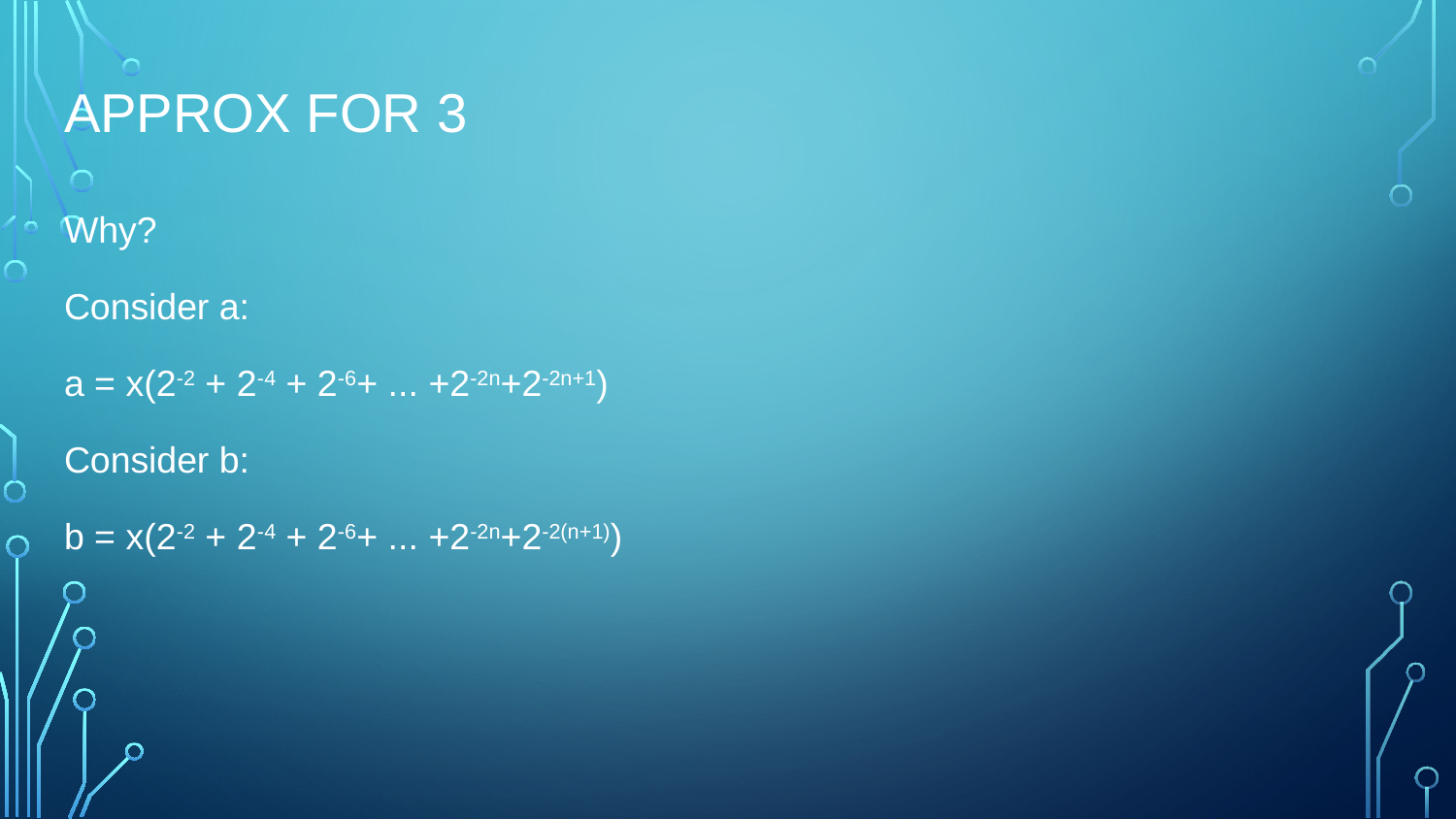

# Approx for 3
Why?
Consider a:
a = x(2-2 + 2-4 + 2-6+ ... +2-2n+2-2n+1)
Consider b:
b = x(2-2 + 2-4 + 2-6+ ... +2-2n+2-2(n+1))